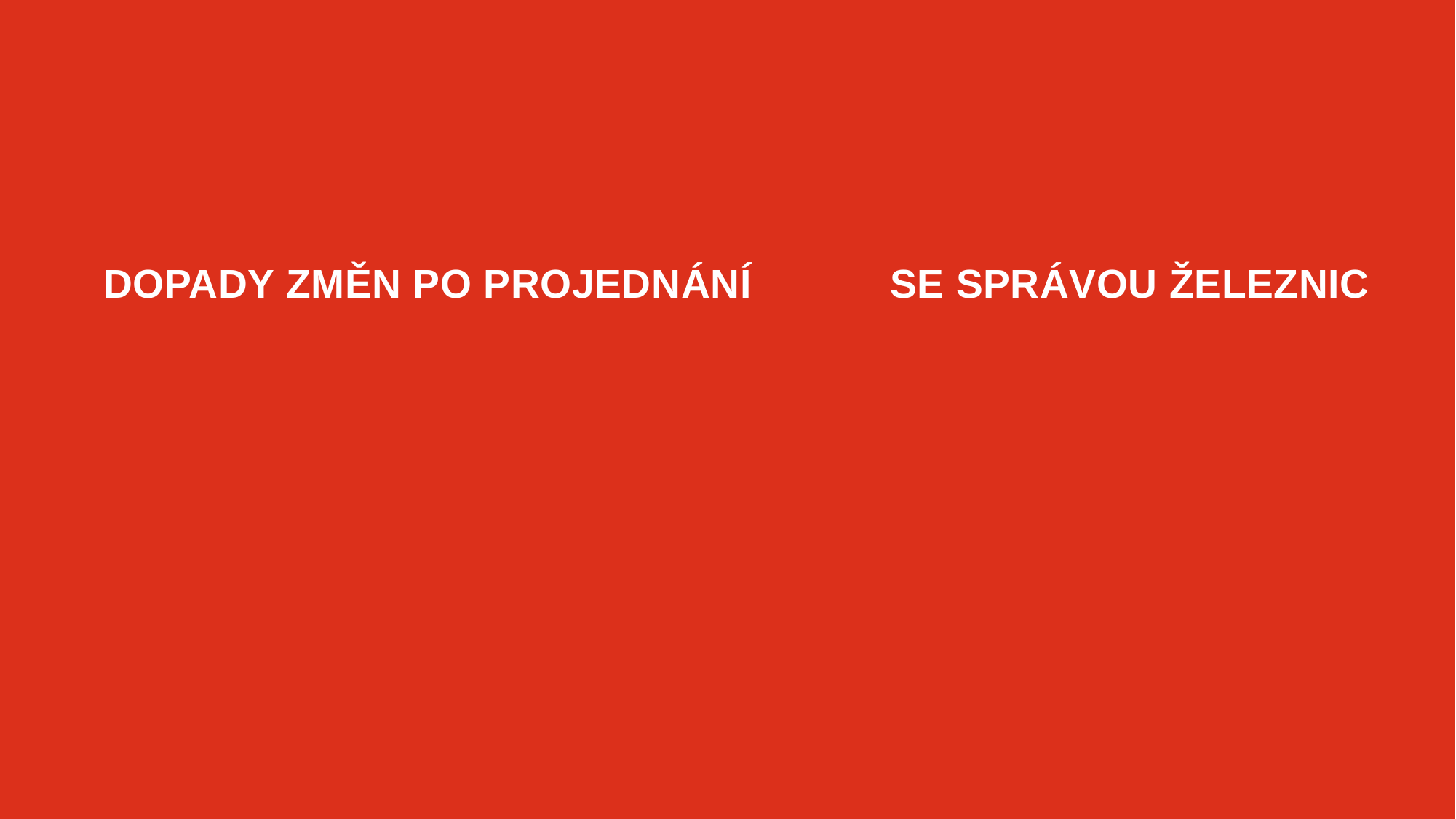

# DOPADY ZMĚN PO PROJEDNÁNÍ            SE SPRÁVOU ŽELEZNIC